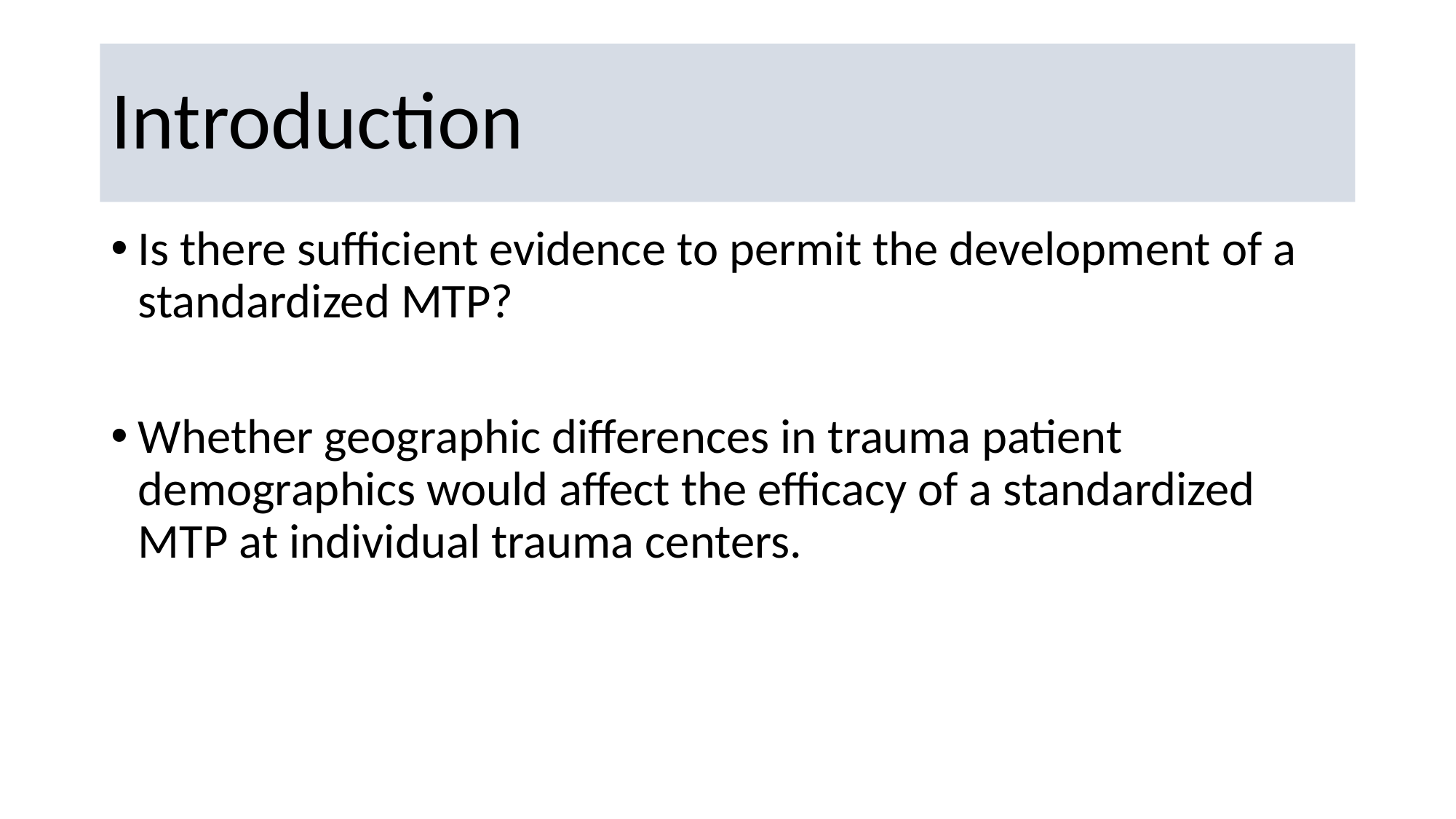

# Introduction
Is there sufficient evidence to permit the development of a standardized MTP?

Whether geographic differences in trauma patient demographics would affect the efficacy of a standardized MTP at individual trauma centers.